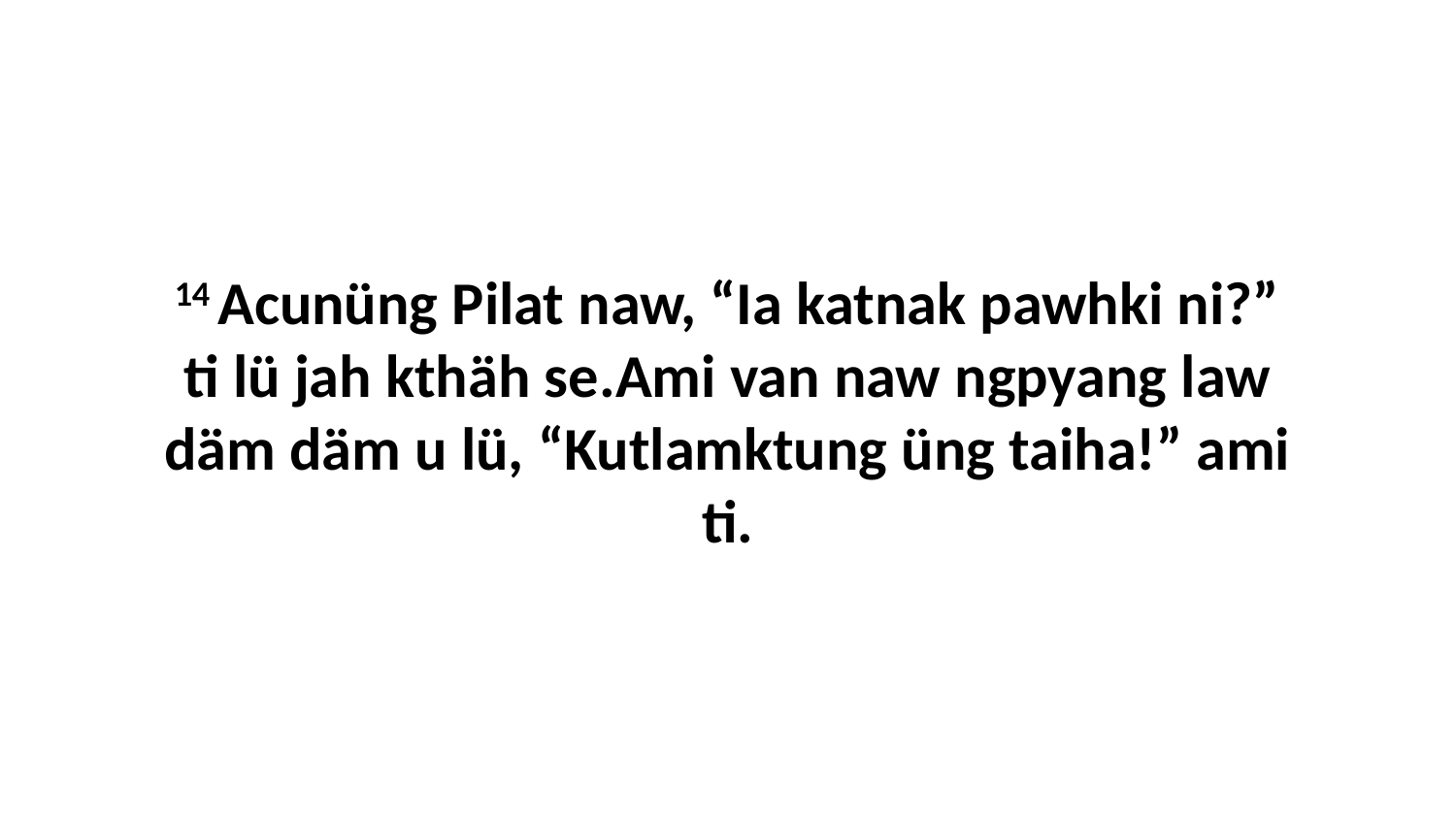

14 Acunüng Pilat naw, “Ia katnak pawhki ni?” ti lü jah kthäh se.Ami van naw ngpyang law däm däm u lü, “Kutlamktung üng taiha!” ami ti.